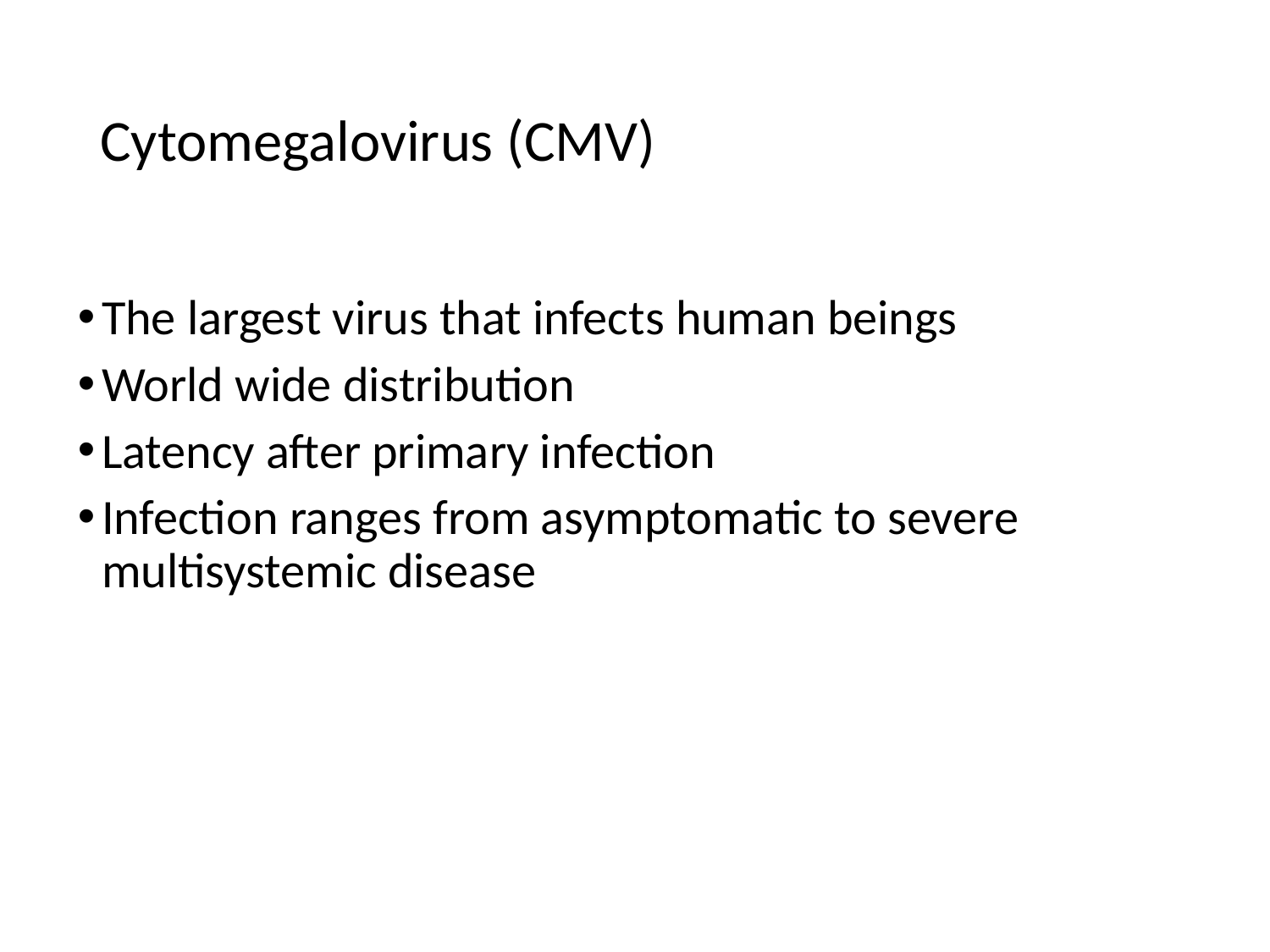

# Cytomegalovirus (CMV)
The largest virus that infects human beings
World wide distribution
Latency after primary infection
Infection ranges from asymptomatic to severe multisystemic disease